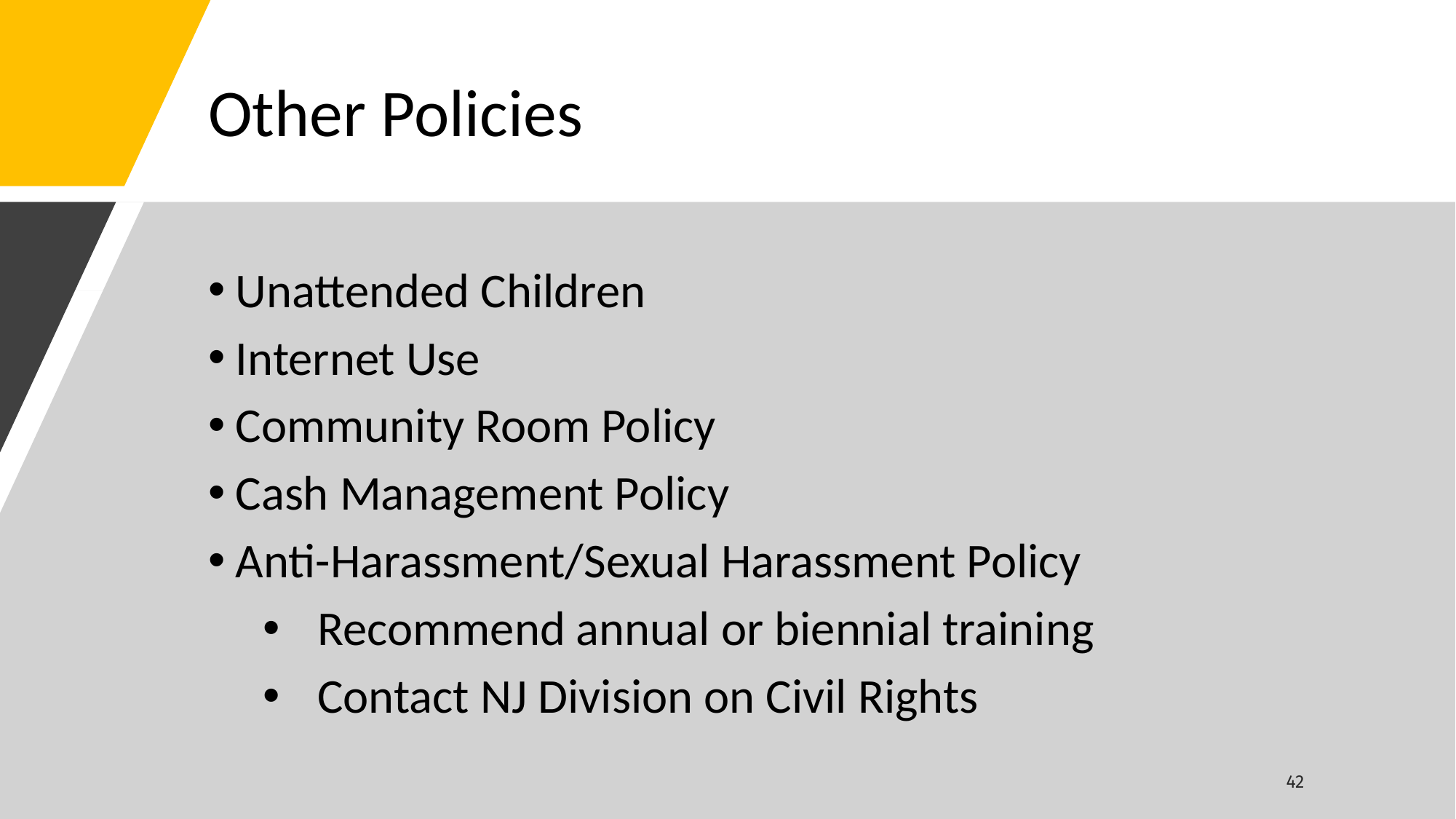

# Other Policies

Unattended Children
Internet Use
Community Room Policy
Cash Management Policy
Anti-Harassment/Sexual Harassment Policy
Recommend annual or biennial training
Contact NJ Division on Civil Rights
42